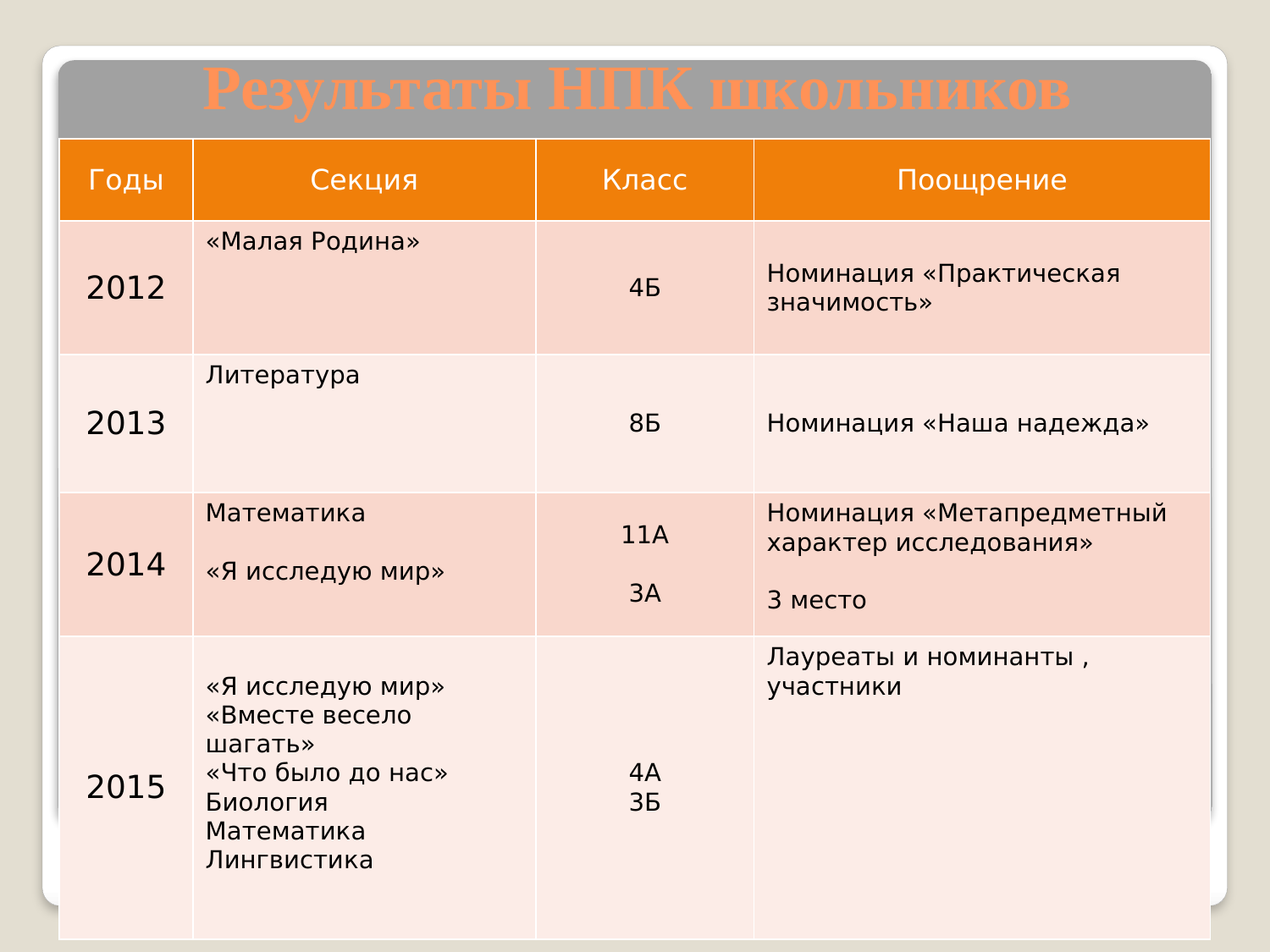

# Результаты НПК школьников
| Годы | Секция | Класс | Поощрение |
| --- | --- | --- | --- |
| 2012 | «Малая Родина» | 4Б | Номинация «Практическая значимость» |
| 2013 | Литература | 8Б | Номинация «Наша надежда» |
| 2014 | Математика «Я исследую мир» | 11А 3А | Номинация «Метапредметный характер исследования» 3 место |
| 2015 | «Я исследую мир» «Вместе весело шагать» «Что было до нас» Биология Математика Лингвистика | 4А 3Б | Лауреаты и номинанты , участники |